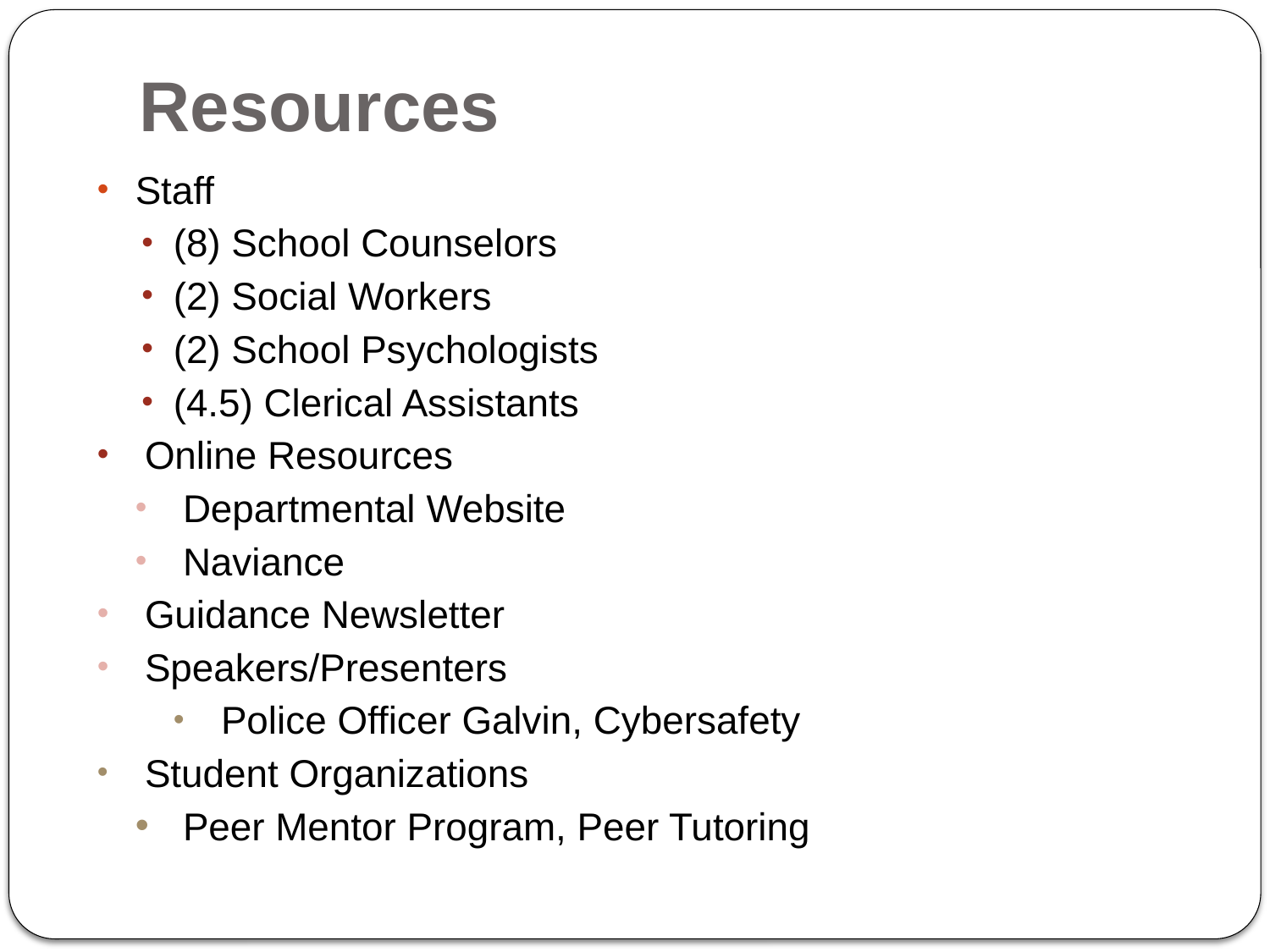

# Resources
Staff
(8) School Counselors
(2) Social Workers
(2) School Psychologists
(4.5) Clerical Assistants
Online Resources
Departmental Website
Naviance
Guidance Newsletter
Speakers/Presenters
Police Officer Galvin, Cybersafety
Student Organizations
Peer Mentor Program, Peer Tutoring